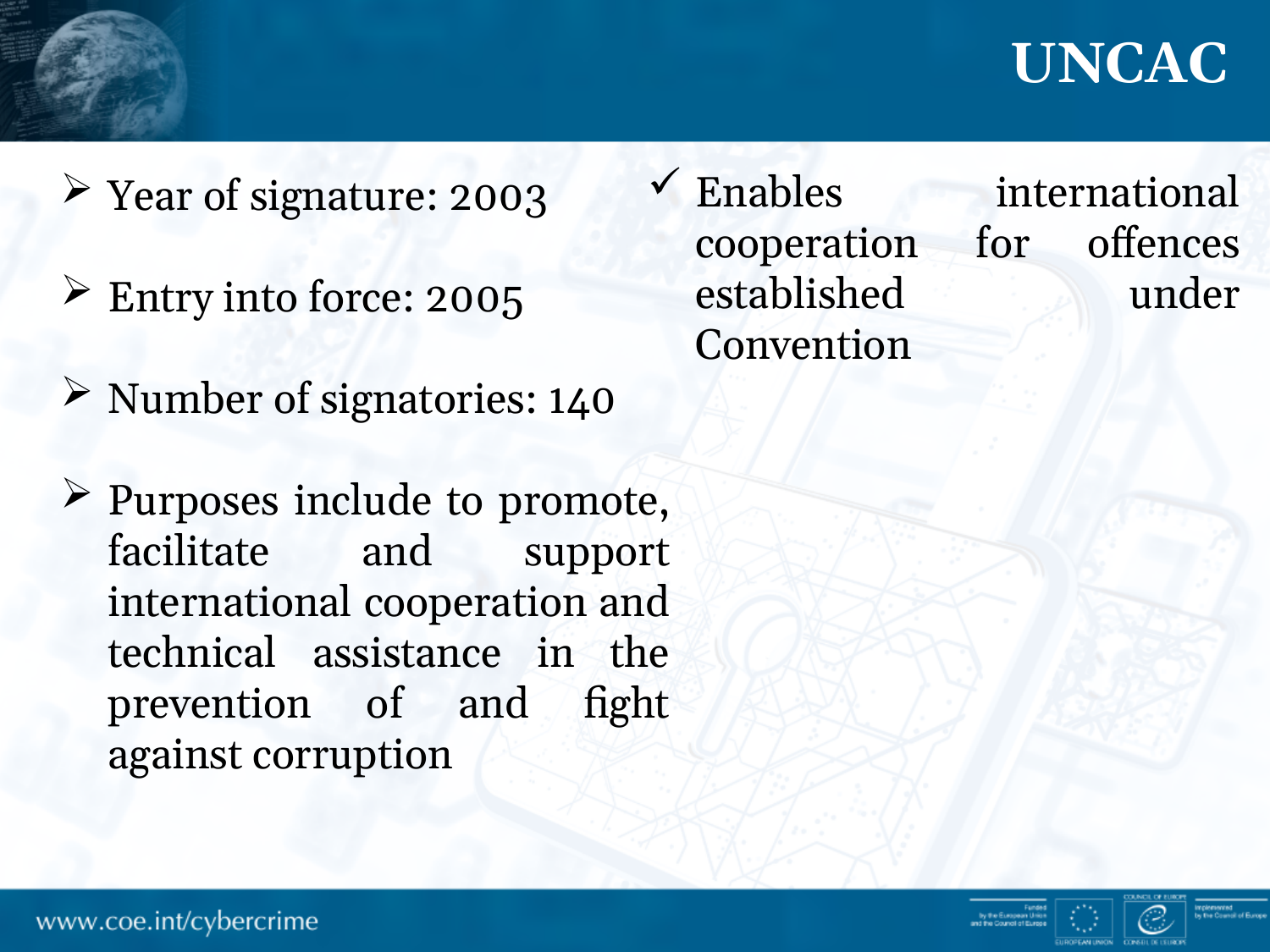

UNCAC
Enables international cooperation for offences established under Convention
Year of signature: 2003

Entry into force: 2005

Number of signatories: 140

Purposes include to promote, facilitate and support international cooperation and technical assistance in the prevention of and fight against corruption